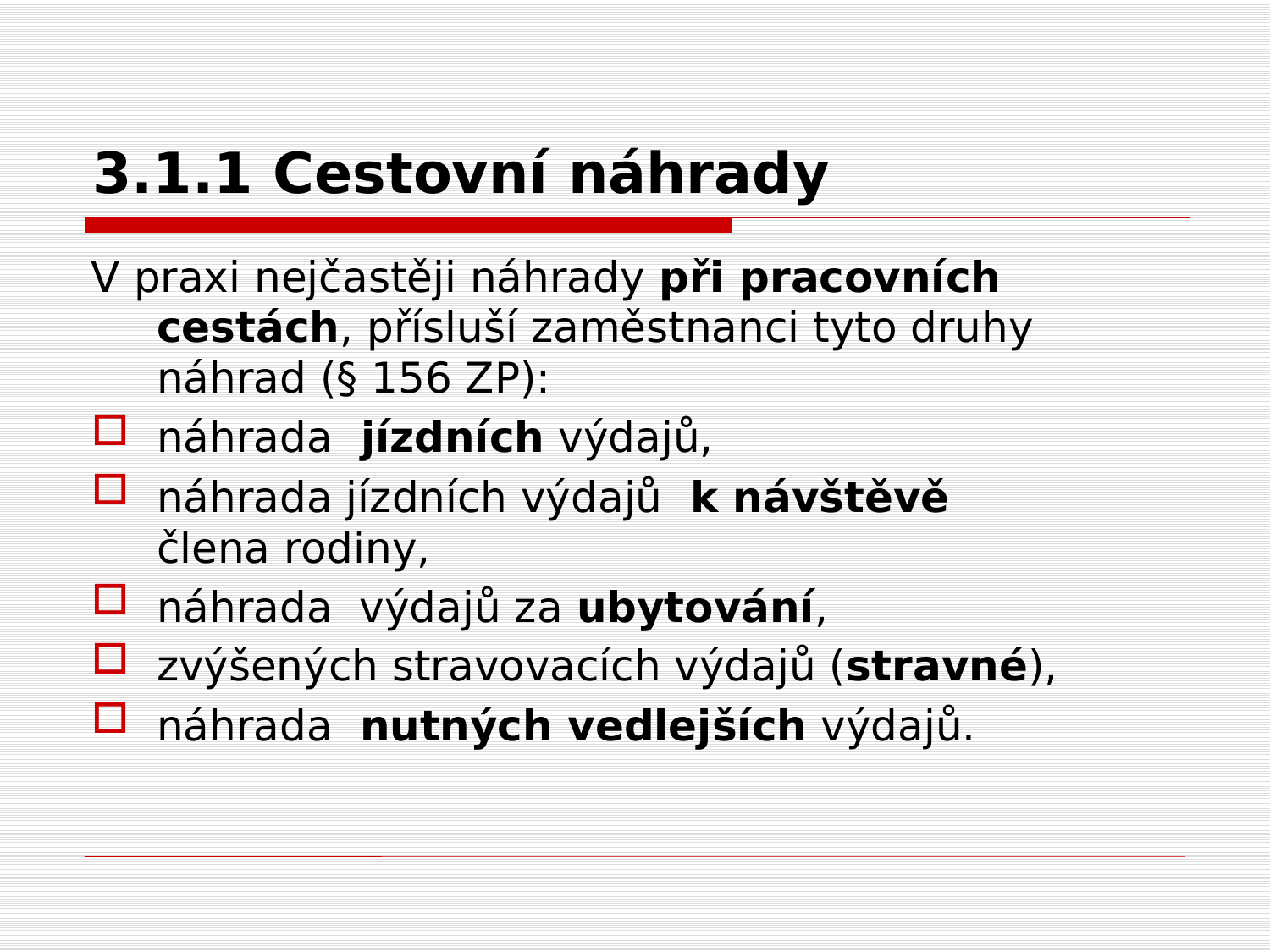

# 3.1.1 Cestovní náhrady
V praxi nejčastěji náhrady při pracovních cestách, přísluší zaměstnanci tyto druhy  náhrad (§ 156 ZP):
náhrada  jízdních výdajů,
náhrada jízdních výdajů  k návštěvě člena rodiny,
náhrada  výdajů za ubytování,
zvýšených stravovacích výdajů (stravné),
náhrada  nutných vedlejších výdajů.